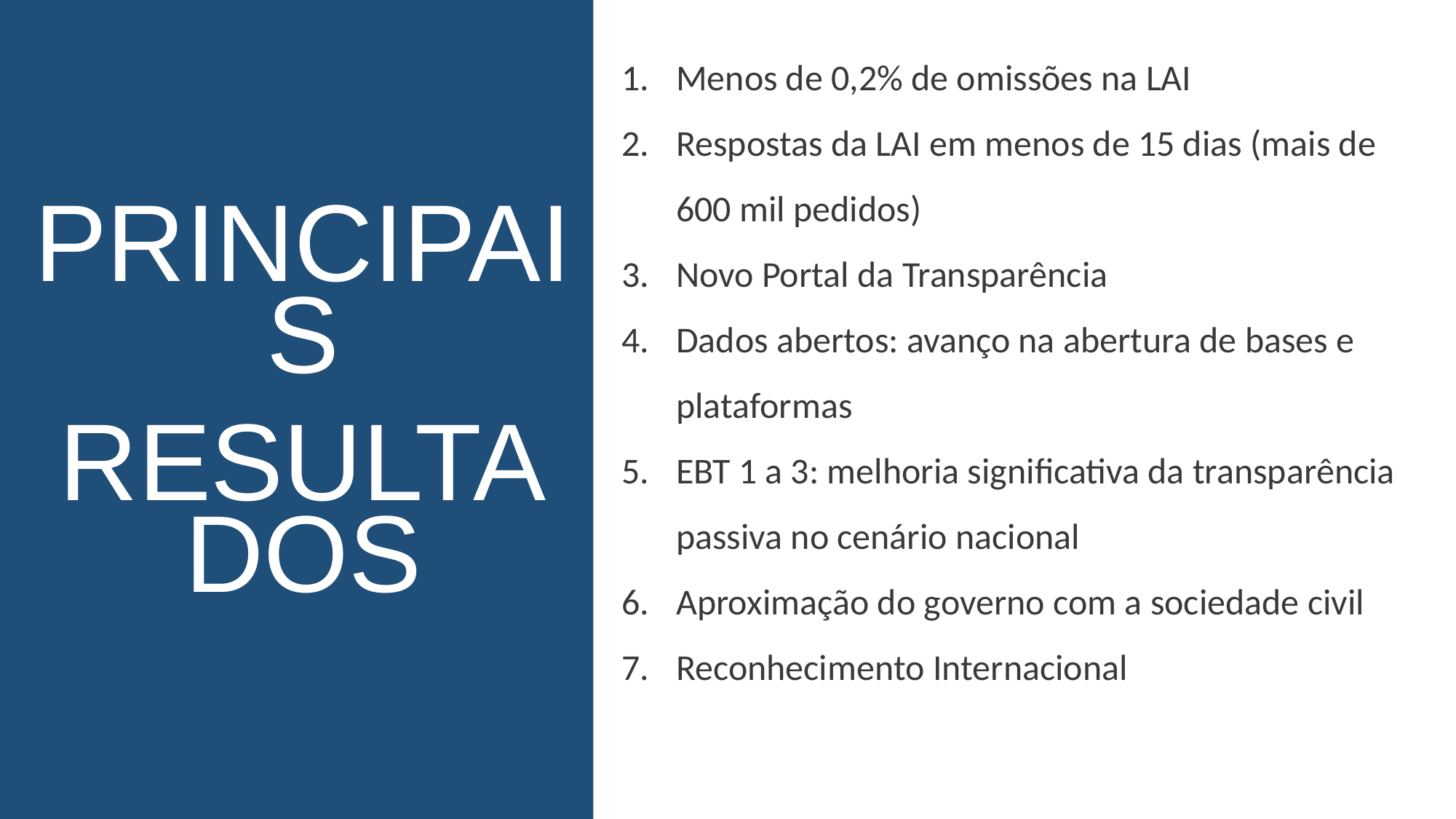

PRINCIPAIS

RESULTADOS
Menos de 0,2% de omissões na LAI
Respostas da LAI em menos de 15 dias (mais de 600 mil pedidos)
Novo Portal da Transparência
Dados abertos: avanço na abertura de bases e plataformas
EBT 1 a 3: melhoria significativa da transparência passiva no cenário nacional
Aproximação do governo com a sociedade civil
Reconhecimento Internacional